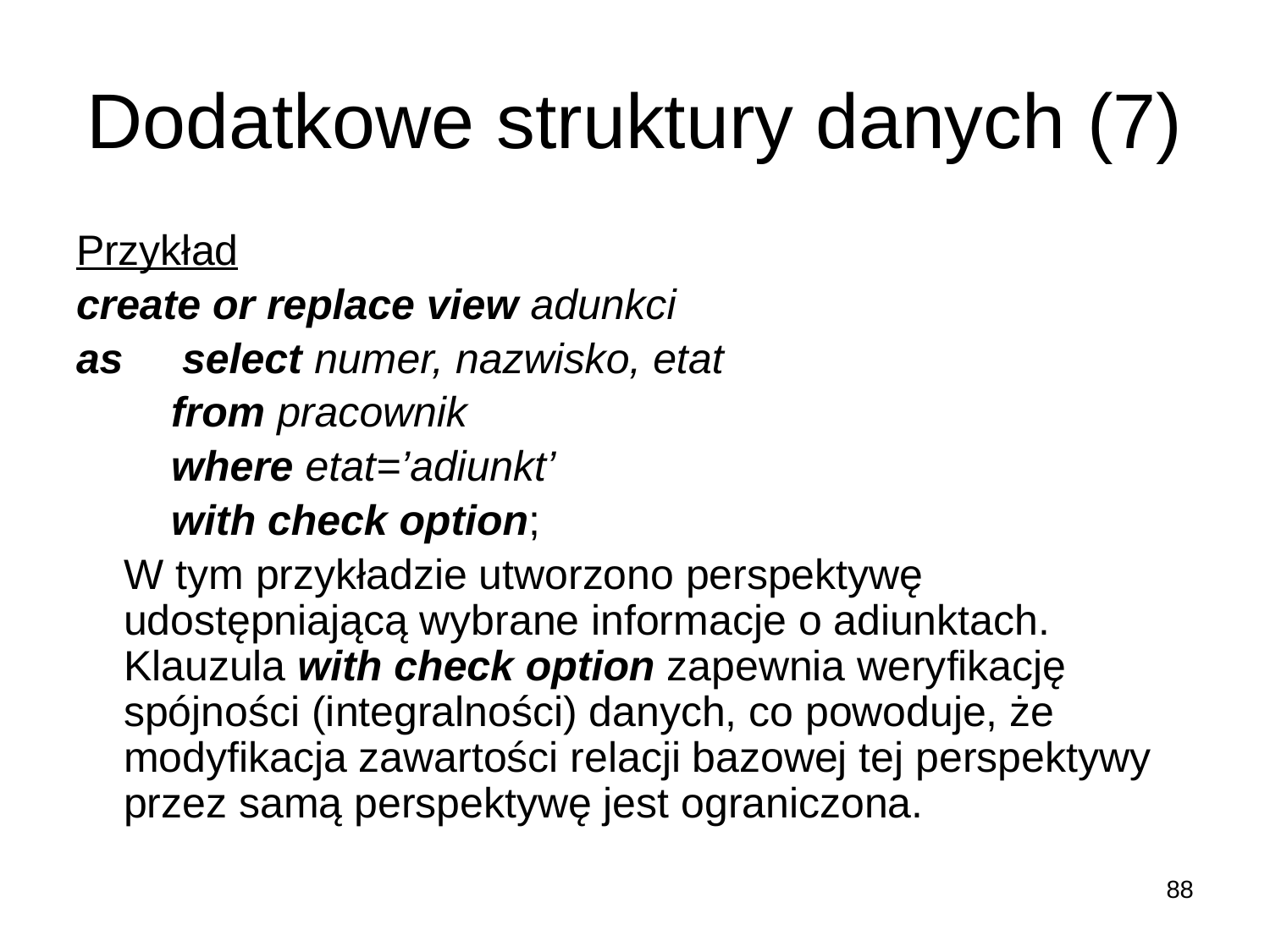

# Dodatkowe struktury danych (7)
Przykład
create or replace view adunkci
as     select numer, nazwisko, etat
        from pracownik
        where etat=’adiunkt’
        with check option;
	W tym przykładzie utworzono perspektywę udostępniającą wybrane informacje o adiunktach. Klauzula with check option zapewnia weryfikację spójności (integralności) danych, co powoduje, że modyfikacja zawartości relacji bazowej tej perspektywy przez samą perspektywę jest ograniczona.
88